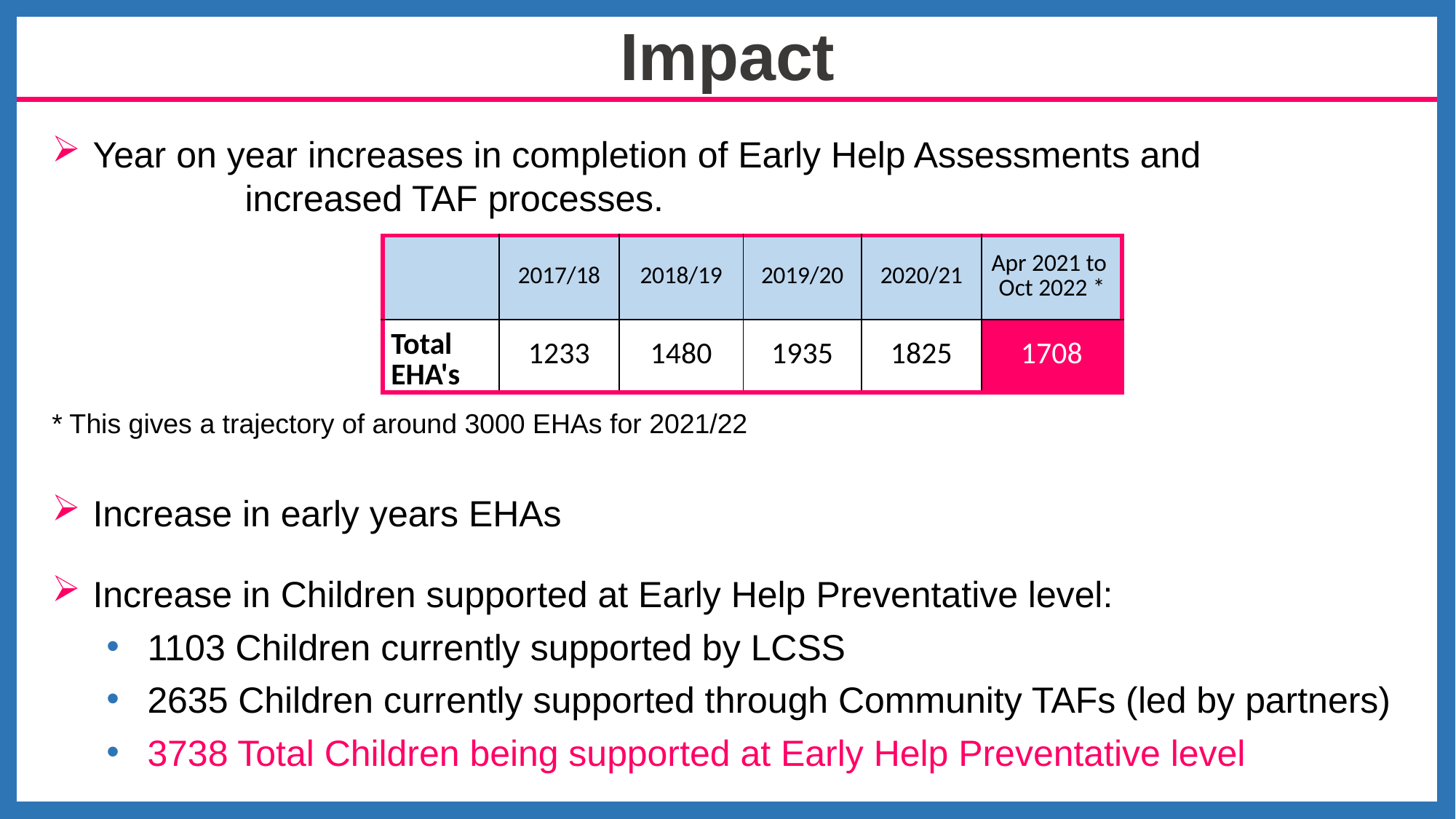

Impact

Year on year increases in completion of Early Help Assessments and                                    increased TAF processes.

* This gives a trajectory of around 3000 EHAs for 2021/22

Increase in early years EHAs

Increase in Children supported at Early Help Preventative level:
1103 Children currently supported by LCSS
2635 Children currently supported through Community TAFs (led by partners)
3738 Total Children being supported at Early Help Preventative level
|  | 2017/18 | 2018/19 | 2019/20 | 2020/21 | Apr 2021 to Oct 2022 \* |
| --- | --- | --- | --- | --- | --- |
| Total EHA's | 1233 | 1480 | 1935 | 1825 | 1708 |